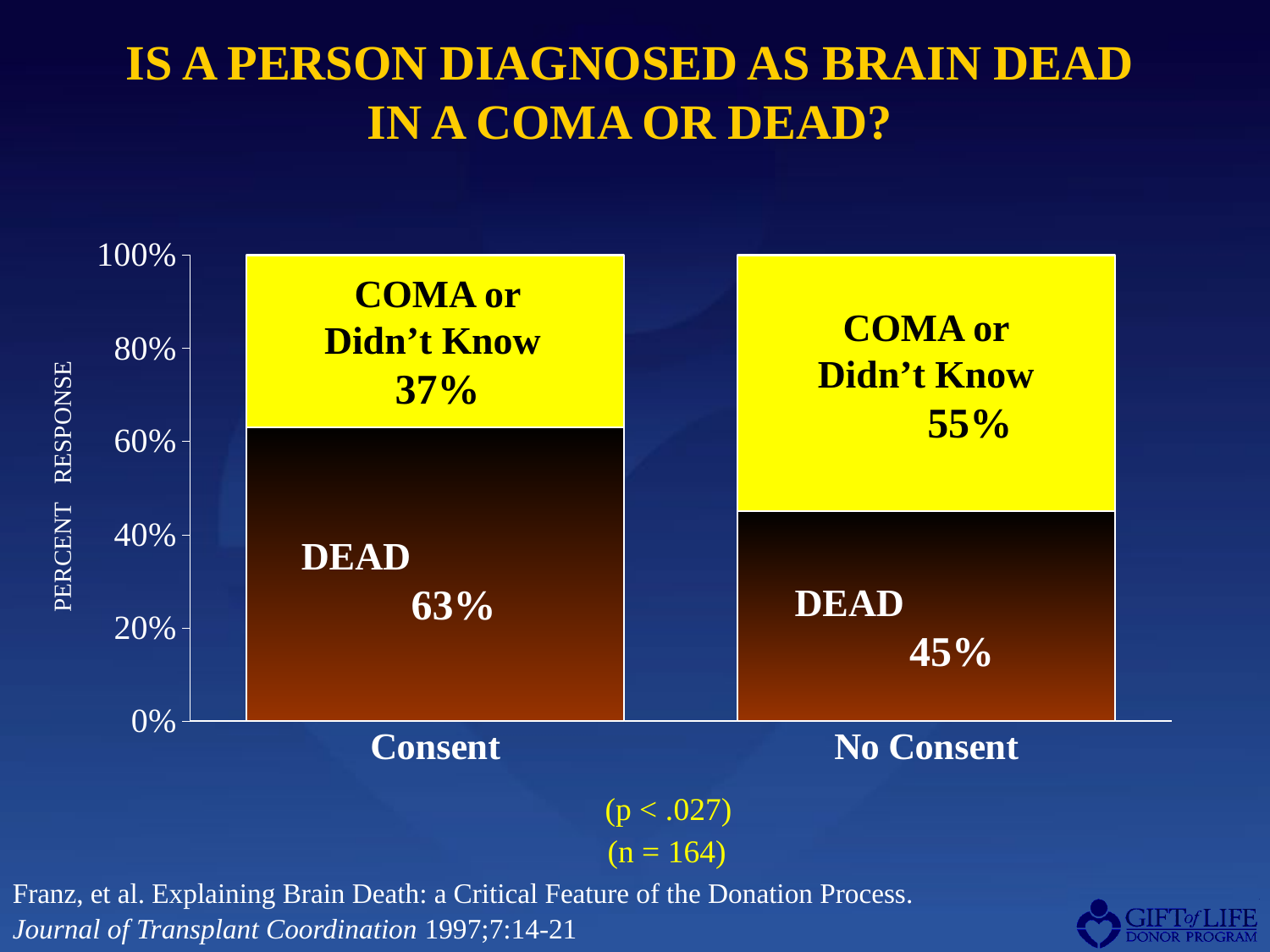

# IS A PERSON DIAGNOSED AS BRAIN DEAD IN A COMA OR DEAD?

### Chart

| Category |  |  |
|---|---|---|
| Consent | 0.63 | 0.37 |
| No Consent | 0.45 | 0.55 |
COMA or Didn’t Know  37%
PERCENT   RESPONSE
COMA or Didn’t Know          55%
DEAD                     63%
DEAD                      45%
(p < .027)
(n = 164)
Franz, et al. Explaining Brain Death: a Critical Feature of the Donation Process.                                   Journal of Transplant Coordination 1997;7:14-21